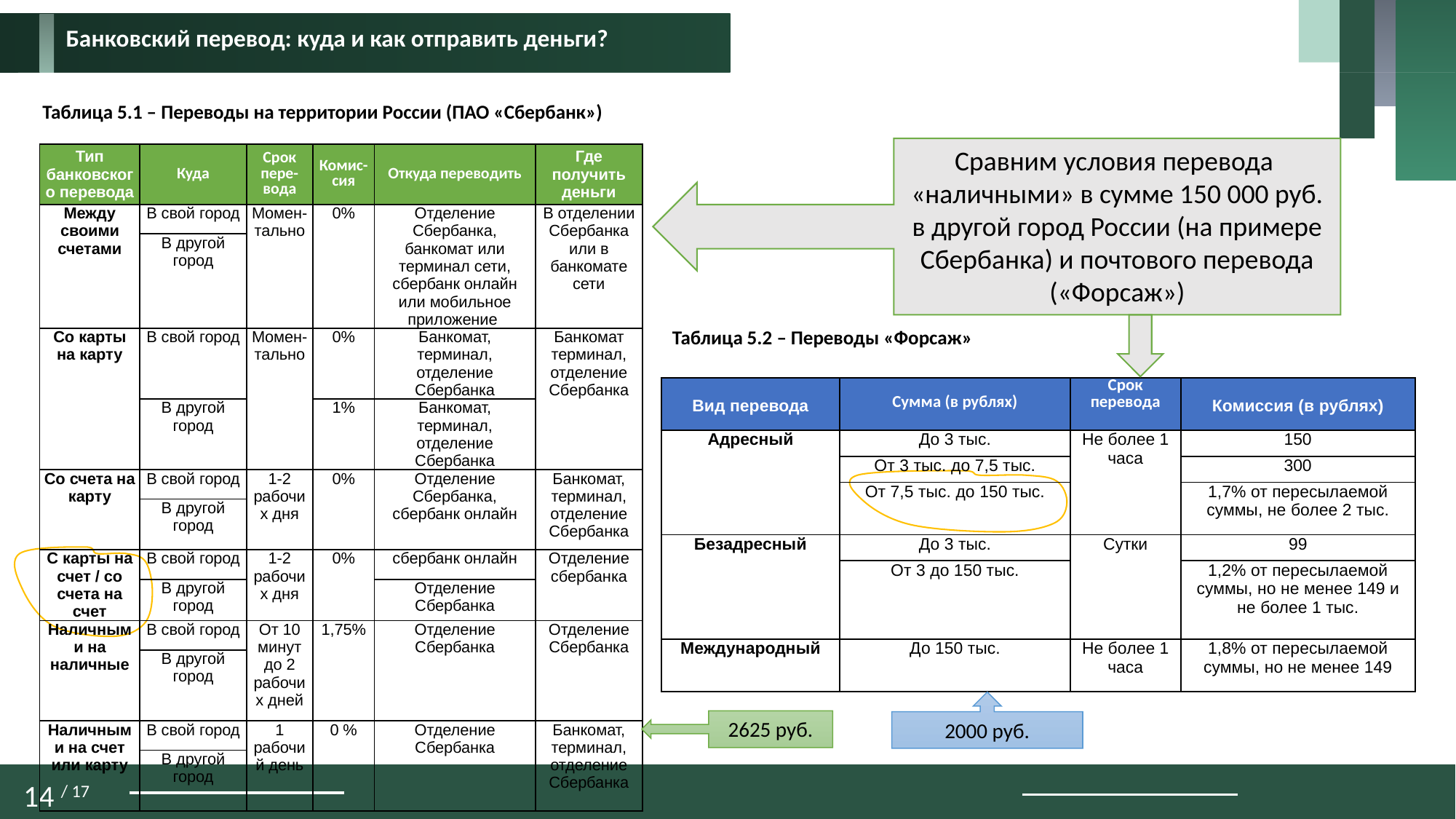

Банковский перевод: куда и как отправить деньги?

Таблица 5.1 – Переводы на территории России (ПАО «Сбербанк»)

Сравним условия перевода  «наличными» в сумме 150 000 руб. в другой город России (на примере Сбербанка) и почтового перевода («Форсаж»)
| Тип банковского перевода | Куда | Срок пере-вода | Комис-сия | Откуда переводить | Где получить деньги |
| --- | --- | --- | --- | --- | --- |
| Между своими счетами | В свой город | Момен-тально | 0% | Отделение Сбербанка, банкомат или терминал сети, сбербанк онлайн или мобильное приложение | В отделении Сбербанка или в банкомате сети |
|  | В другой город |  |  |  |  |
| Со карты на карту | В свой город | Момен-тально | 0% | Банкомат, терминал, отделение Сбербанка | Банкомат терминал, отделение Сбербанка |
|  | В другой город |  | 1% | Банкомат, терминал, отделение Сбербанка |  |
| Со счета на карту | В свой город | 1-2 рабочих дня | 0% | Отделение Сбербанка, сбербанк онлайн | Банкомат, терминал, отделение Сбербанка |
|  | В другой город |  |  |  |  |
| С карты на счет / со счета на счет | В свой город | 1-2 рабочих дня | 0% | сбербанк онлайн | Отделение сбербанка |
|  | В другой город |  |  | Отделение Сбербанка |  |
| Наличными на наличные | В свой город | От 10 минут до 2 рабочих дней | 1,75% | Отделение Сбербанка | Отделение Сбербанка |
|  | В другой город |  |  |  |  |
| Наличными на счет или карту | В свой город | 1 рабочий день | 0 % | Отделение Сбербанка | Банкомат, терминал, отделение Сбербанка |
|  | В другой город |  |  |  |  |

Таблица 5.2 – Переводы «Форсаж»
| Вид перевода | Сумма (в рублях) | Срок перевода | Комиссия (в рублях) |
| --- | --- | --- | --- |
| Адресный | До 3 тыс. | Не более 1 часа | 150 |
|  | От 3 тыс. до 7,5 тыс. |  | 300 |
|  | От 7,5 тыс. до 150 тыс. |  | 1,7% от пересылаемой суммы, не более 2 тыс. |
| Безадресный | До 3 тыс. | Сутки | 99 |
|  | От 3 до 150 тыс. |  | 1,2% от пересылаемой суммы, но не менее 149 и не более 1 тыс. |
| Международный | До 150 тыс. | Не более 1 часа | 1,8% от пересылаемой суммы, но не менее 149 |

2000 руб.
2625 руб.

14 / 17